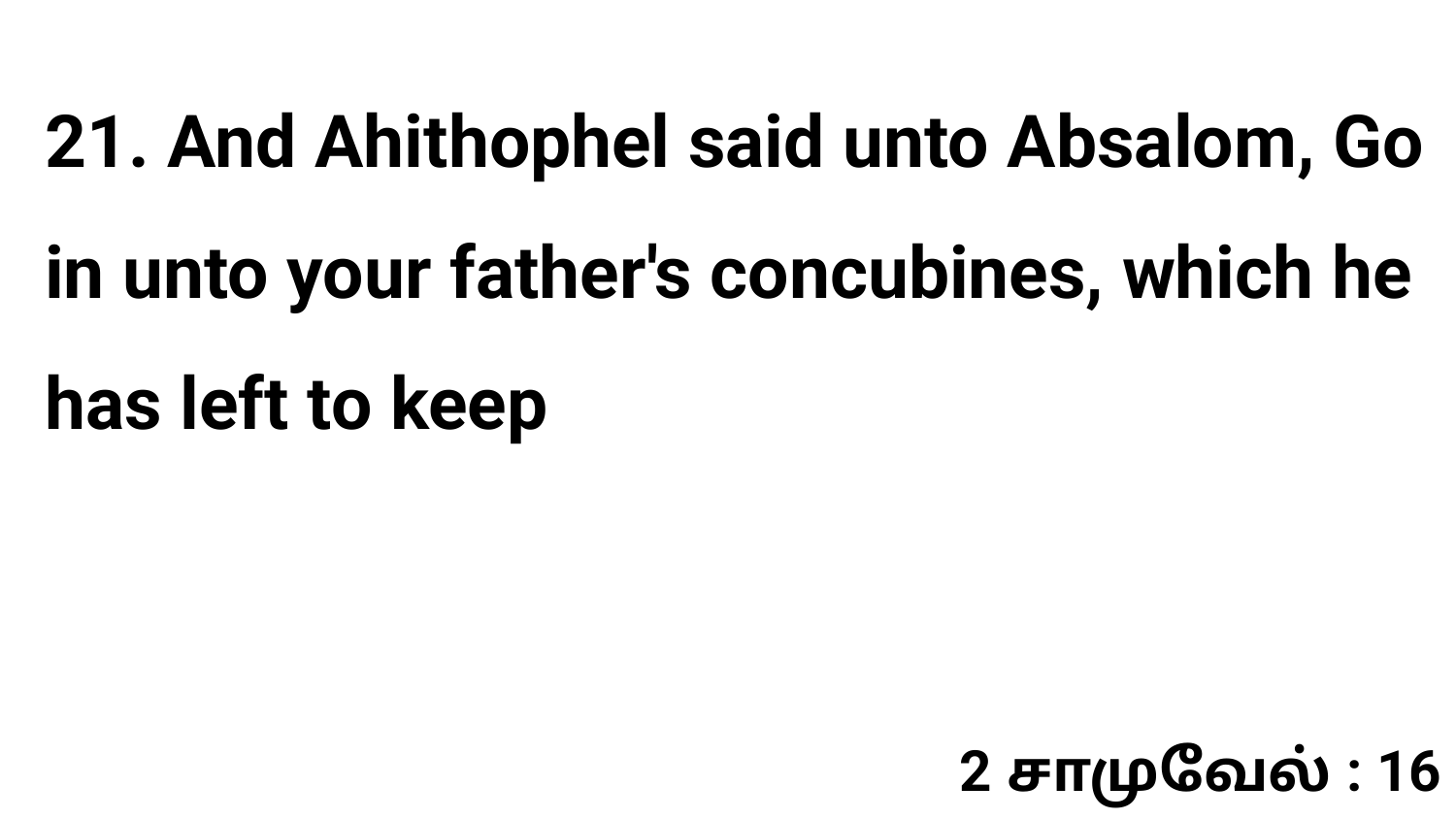

21. And Ahithophel said unto Absalom, Go in unto your father's concubines, which he has left to keep
2 சாமுவேல் : 16